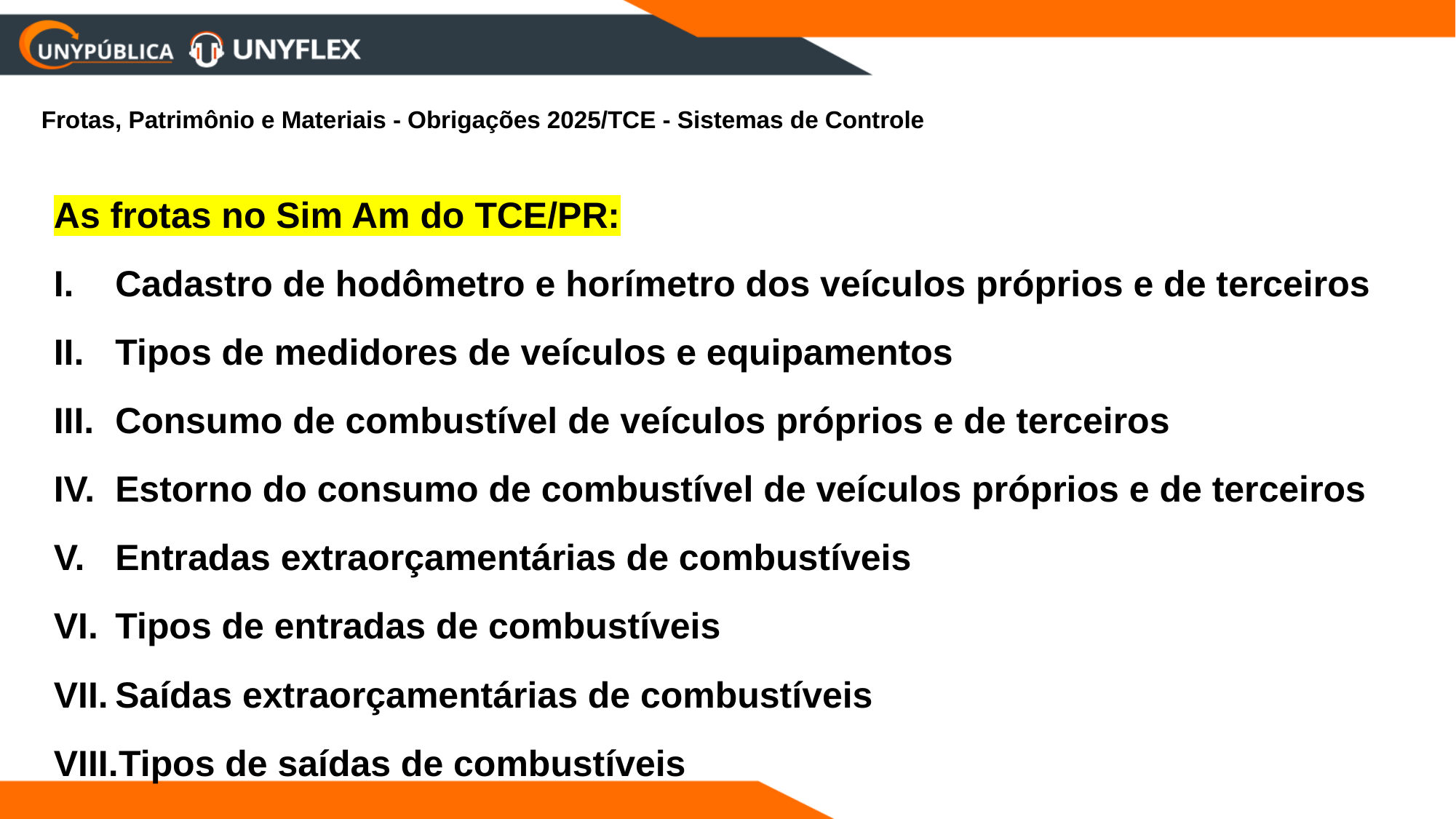

Frotas, Patrimônio e Materiais - Obrigações 2025/TCE - Sistemas de Controle
As frotas no Sim Am do TCE/PR:
Cadastro de hodômetro e horímetro dos veículos próprios e de terceiros
Tipos de medidores de veículos e equipamentos
Consumo de combustível de veículos próprios e de terceiros
Estorno do consumo de combustível de veículos próprios e de terceiros
Entradas extraorçamentárias de combustíveis
Tipos de entradas de combustíveis
Saídas extraorçamentárias de combustíveis
Tipos de saídas de combustíveis